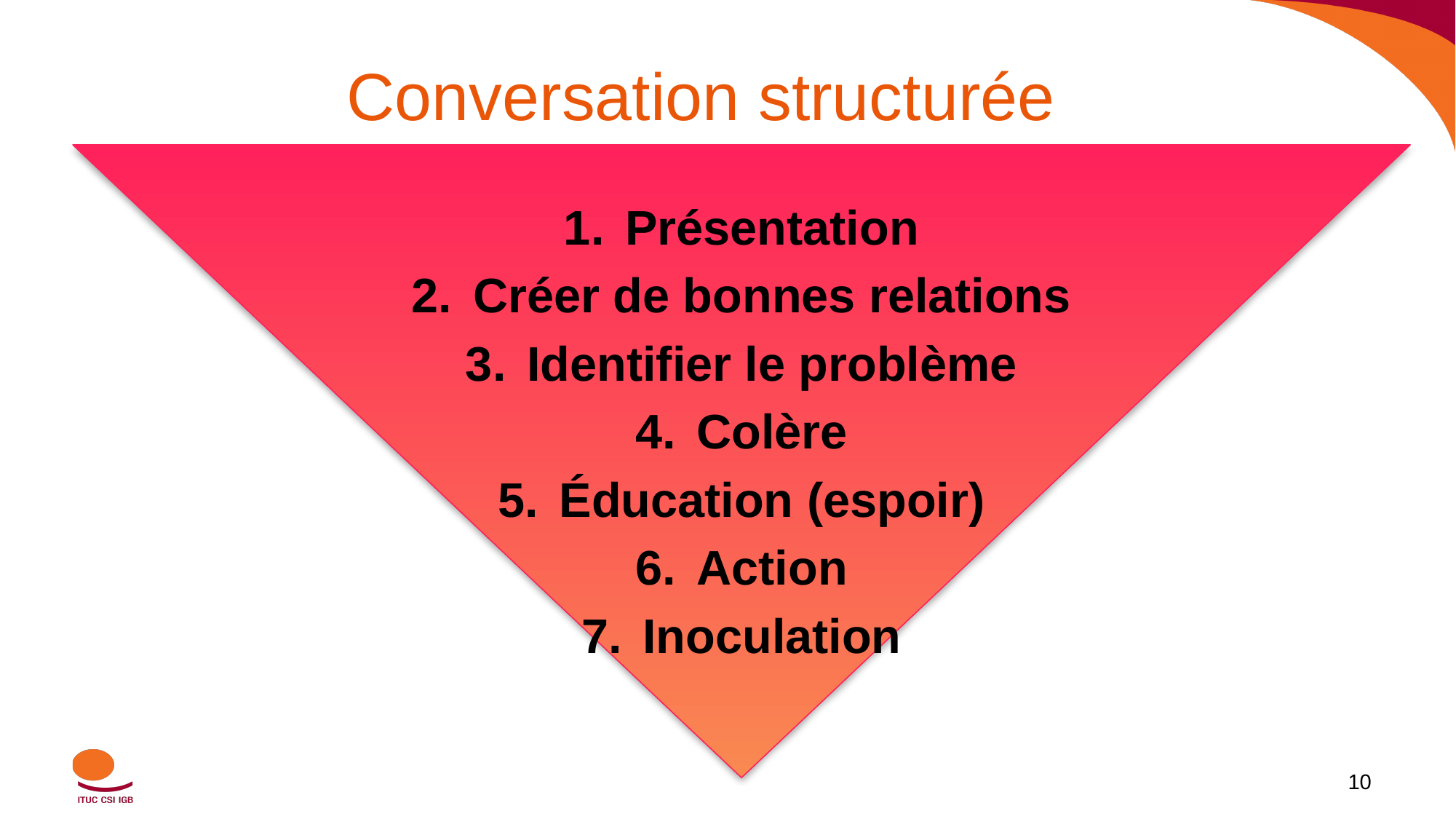

# Conversation structurée

Présentation
Créer de bonnes relations
Identifier le problème
Colère
Éducation (espoir)
Action
Inoculation

10